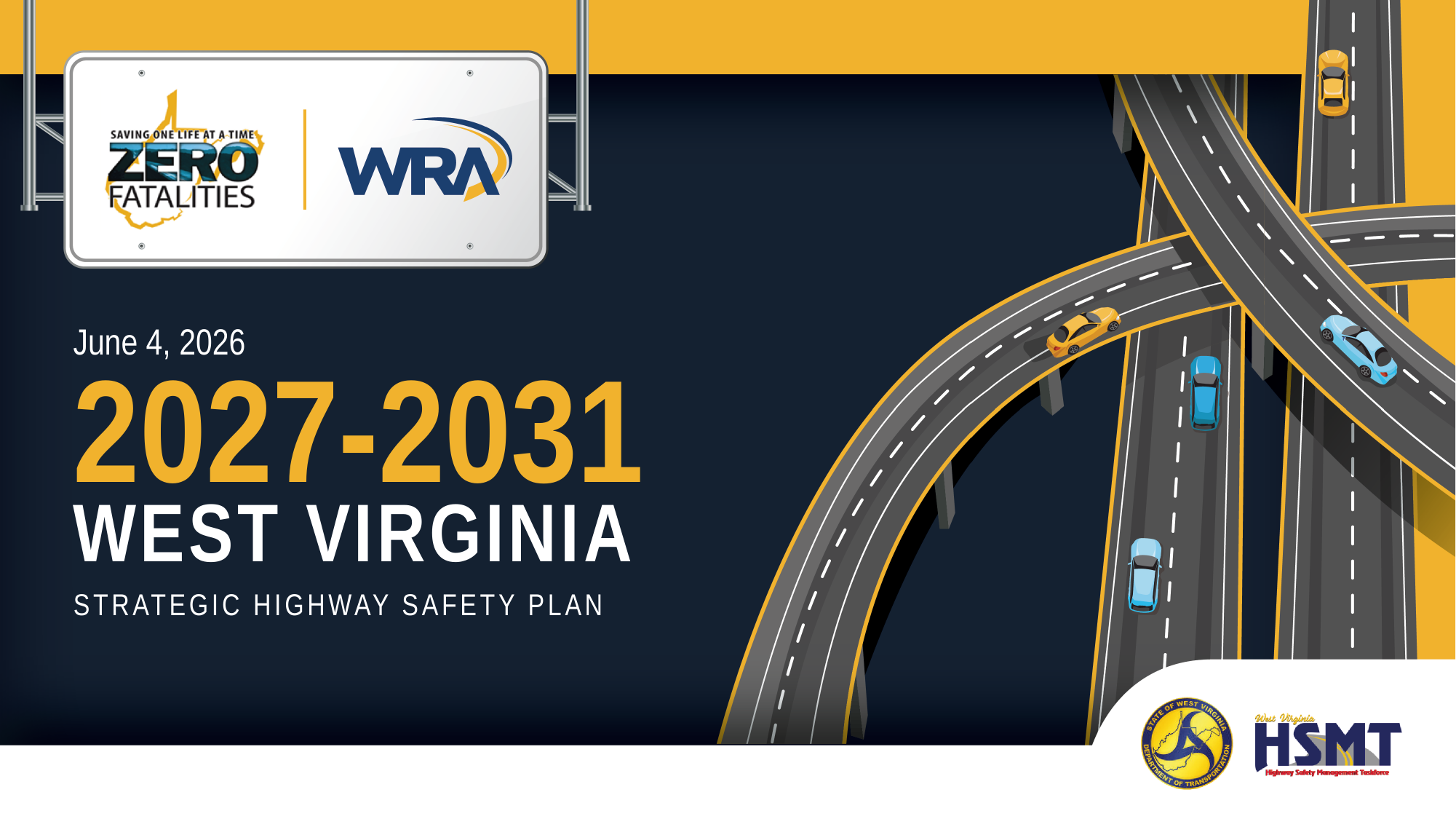

June 4, 2026
# 2027-2031
WEST VIRGINIA
STRATEGIC HIGHWAY SAFETY PLAN